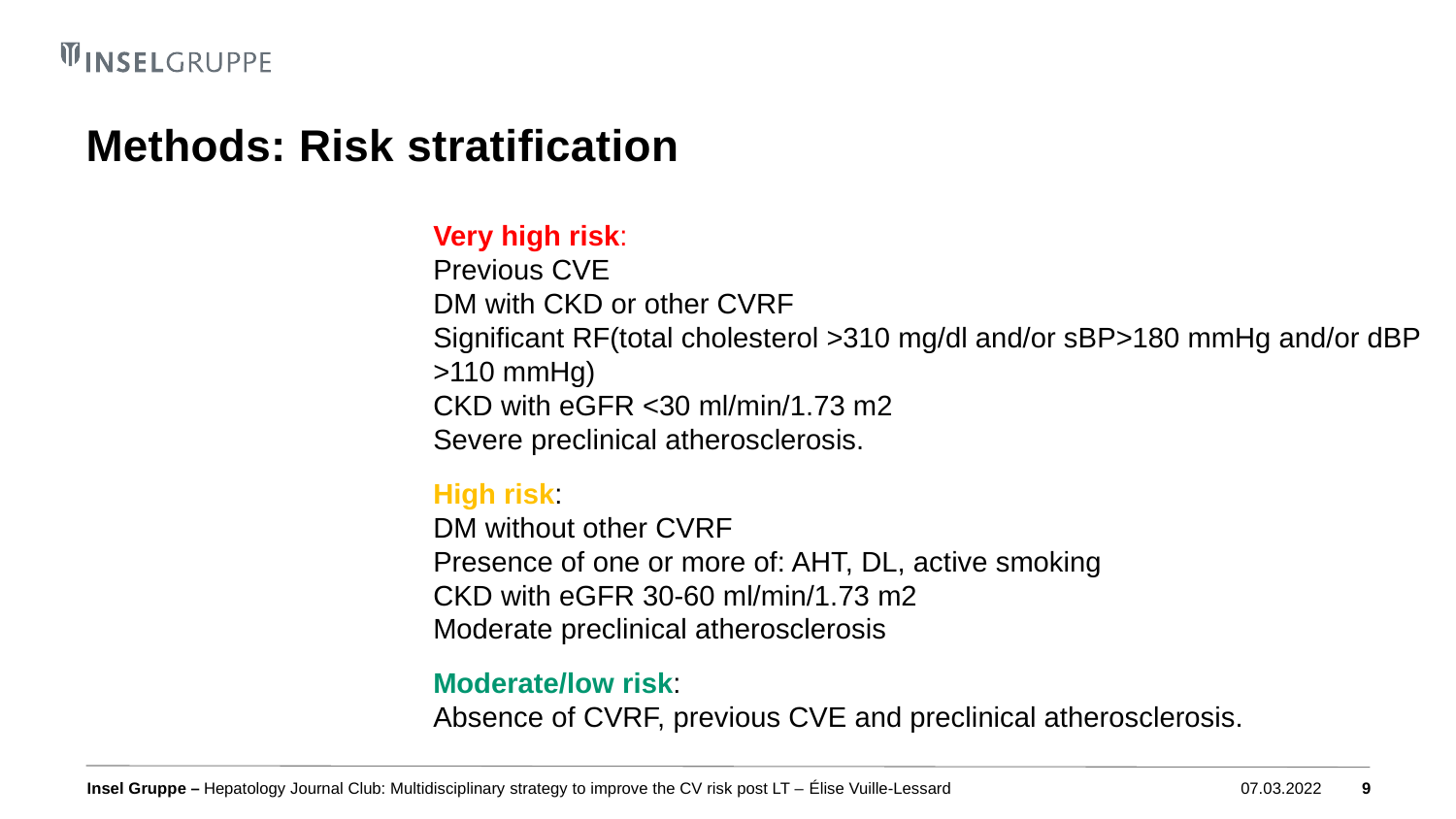

# Methods: Risk stratification
Very high risk:
Previous CVE
DM with CKD or other CVRF
Significant RF(total cholesterol >310 mg/dl and/or sBP>180 mmHg and/or dBP >110 mmHg)
CKD with eGFR <30 ml/min/1.73 m2
Severe preclinical atherosclerosis.
High risk:
DM without other CVRF
Presence of one or more of: AHT, DL, active smoking
CKD with eGFR 30-60 ml/min/1.73 m2
Moderate preclinical atherosclerosis
Moderate/low risk:
Absence of CVRF, previous CVE and preclinical atherosclerosis.
Hepatology Journal Club: Multidisciplinary strategy to improve the CV risk post LT – Élise Vuille-Lessard
07.03.2022
9